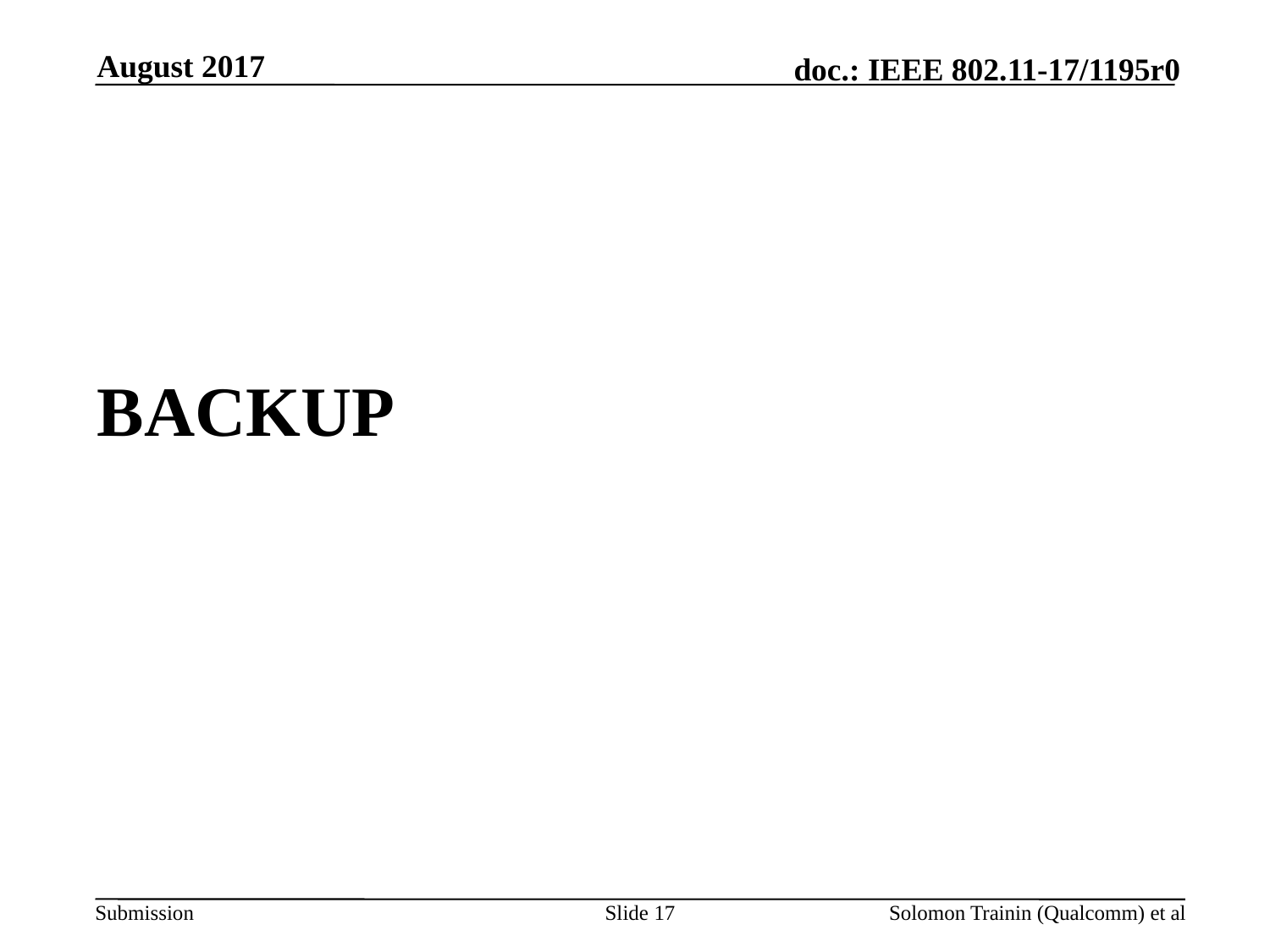

August 2017
# backup
Slide 17
Solomon Trainin (Qualcomm) et al